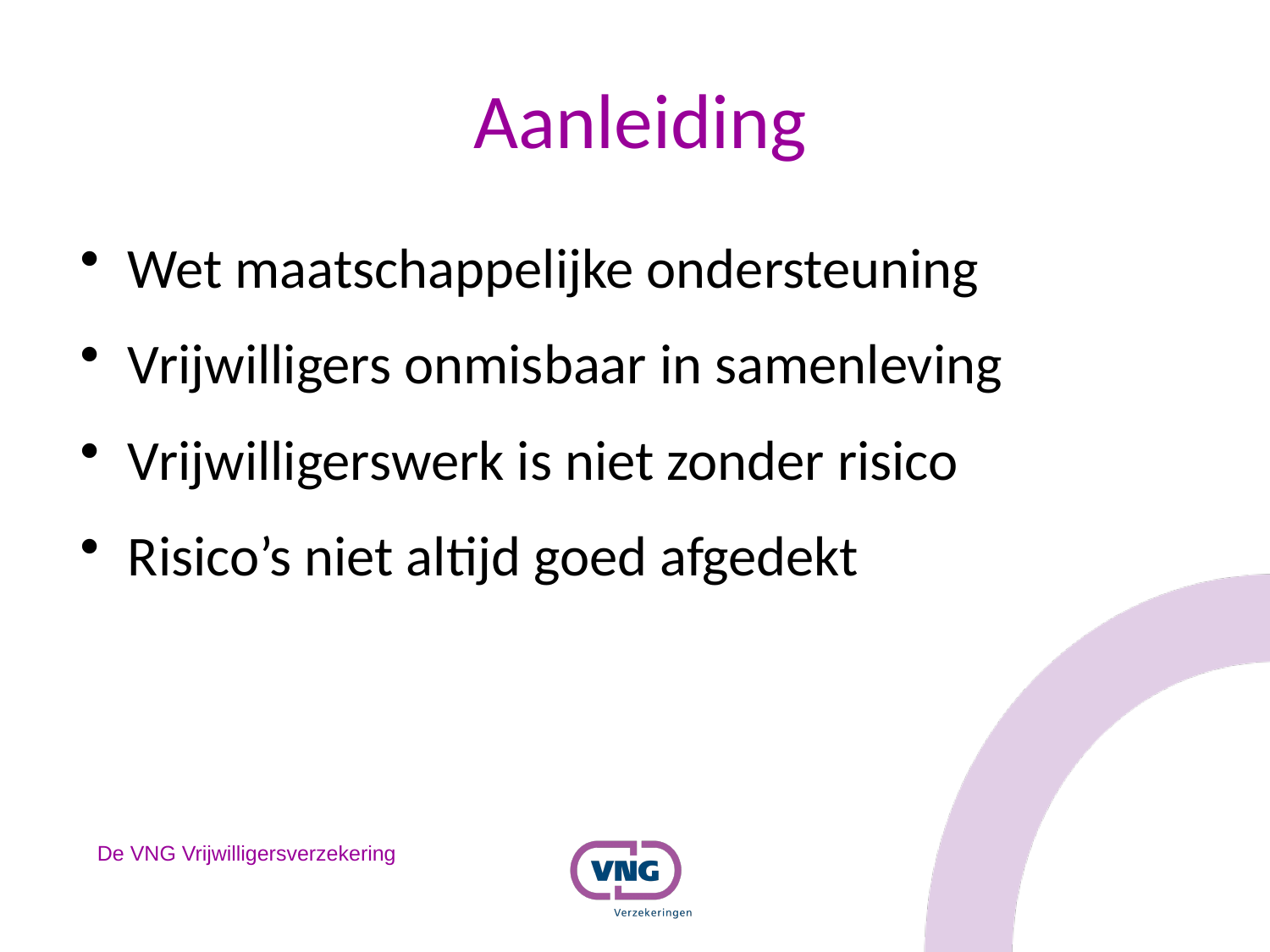

# Aanleiding
Wet maatschappelijke ondersteuning
Vrijwilligers onmisbaar in samenleving
Vrijwilligerswerk is niet zonder risico
Risico’s niet altijd goed afgedekt